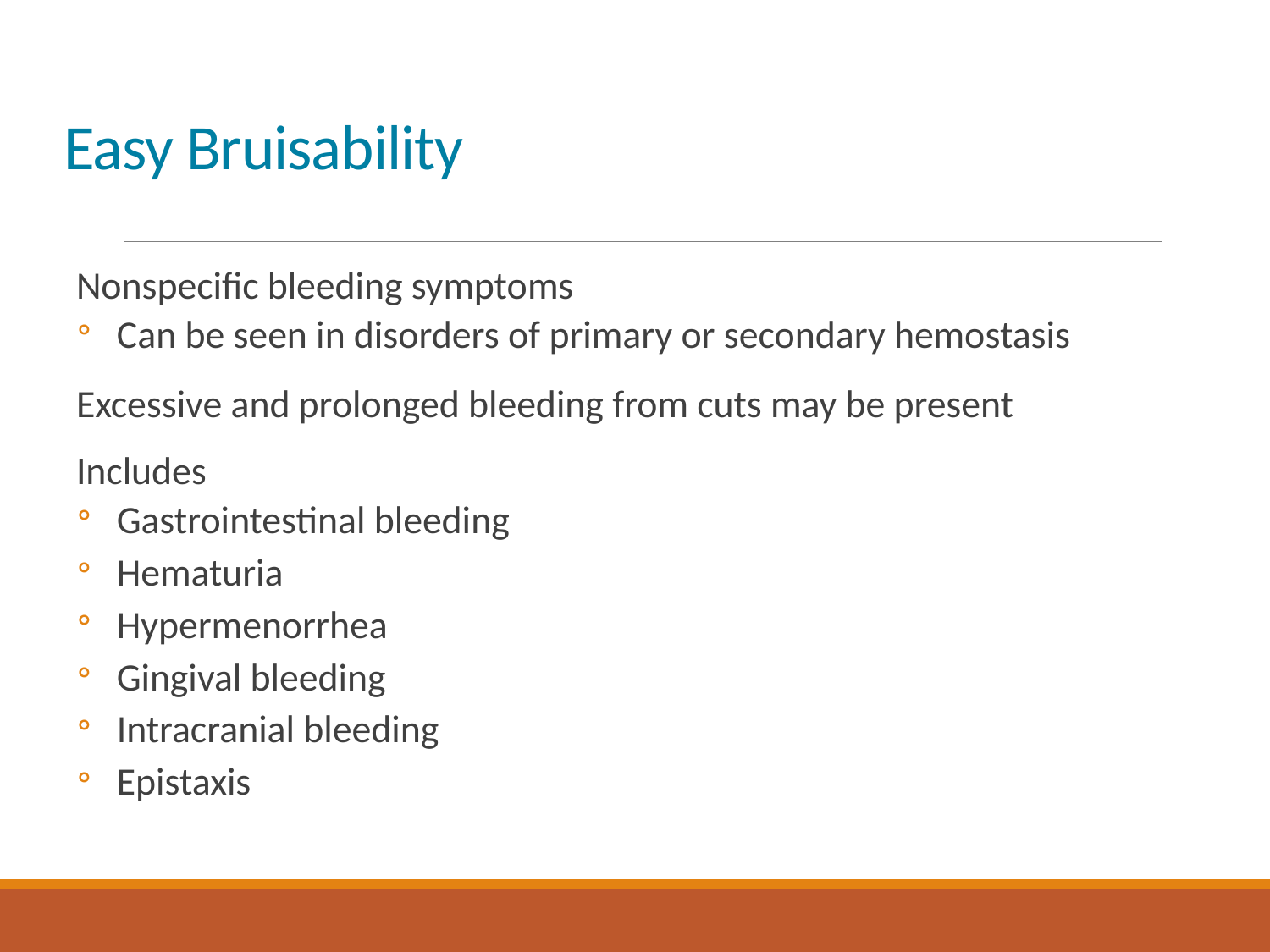

# Easy Bruisability
Nonspecific bleeding symptoms
Can be seen in disorders of primary or secondary hemostasis
Excessive and prolonged bleeding from cuts may be present
Includes
Gastrointestinal bleeding
Hematuria
Hypermenorrhea
Gingival bleeding
Intracranial bleeding
Epistaxis